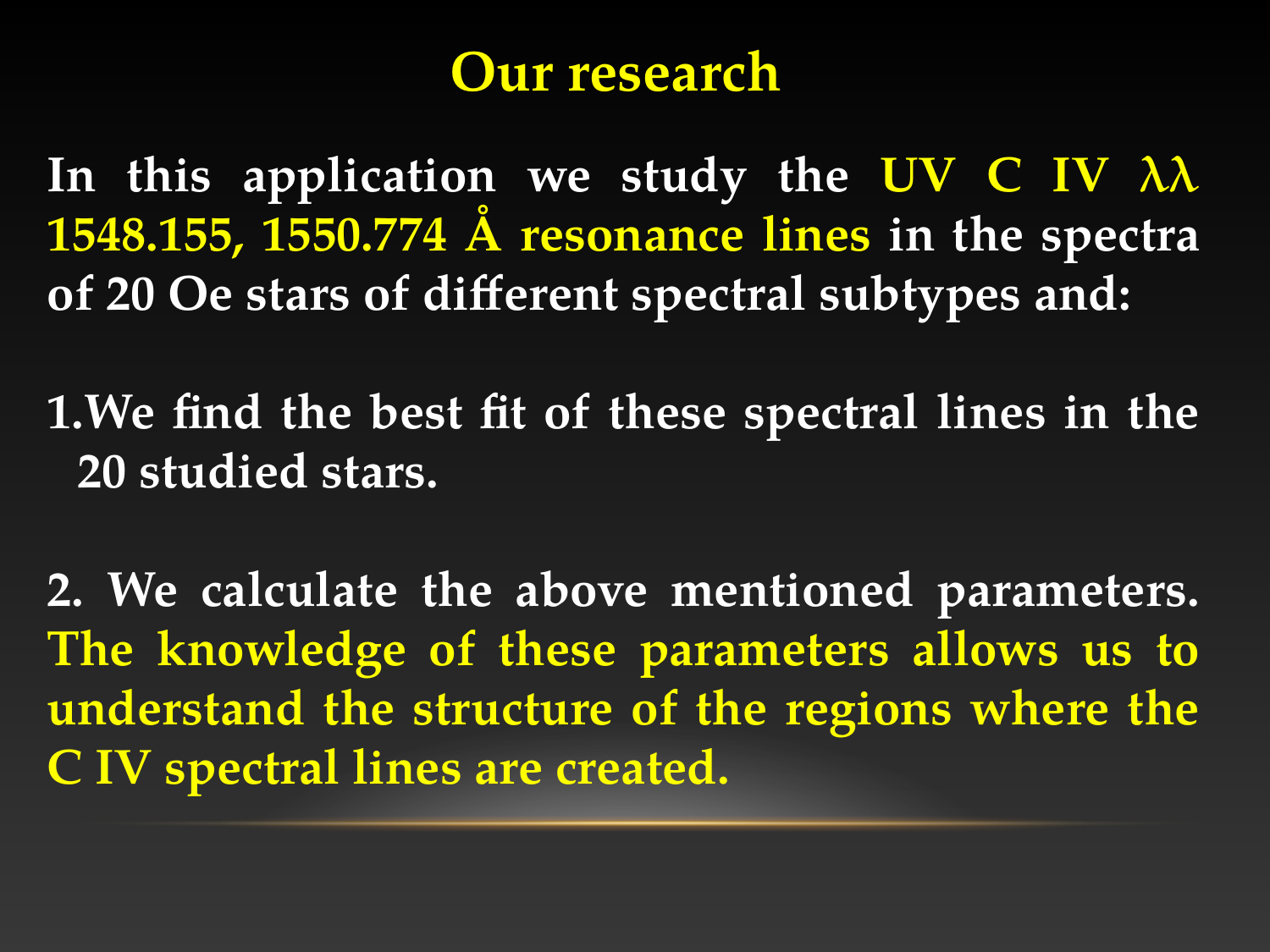

Our research
In this application we study the UV C IV λλ 1548.155, 1550.774 Å resonance lines in the spectra of 20 Oe stars of different spectral subtypes and:

We find the best fit of these spectral lines in the 20 studied stars.

2. We calculate the above mentioned parameters. The knowledge of these parameters allows us to understand the structure of the regions where the C IV spectral lines are created.